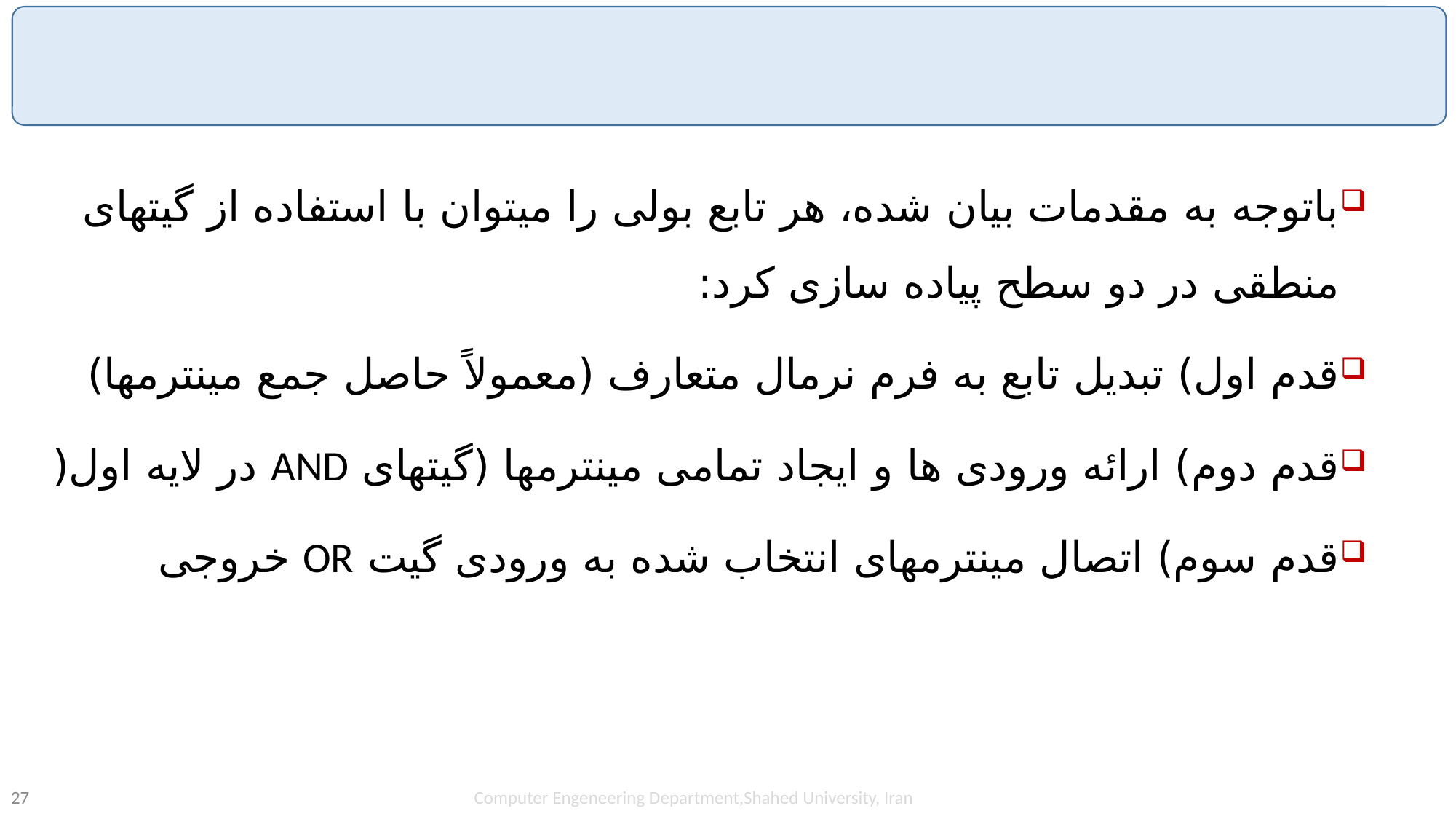

#
باتوجه به مقدمات بیان شده، هر تابع بولی را میتوان با استفاده از گیتهای منطقی در دو سطح پیاده سازی کرد:
قدم اول) تبدیل تابع به فرم نرمال متعارف (معمولاً حاصل جمع مینترمها)
قدم دوم) ارائه ورودی ها و ایجاد تمامی مینترمها (گیتهای AND در لایه اول(
قدم سوم) اتصال مینترمهای انتخاب شده به ورودی گیت OR خروجی
Computer Engeneering Department,Shahed University, Iran
27